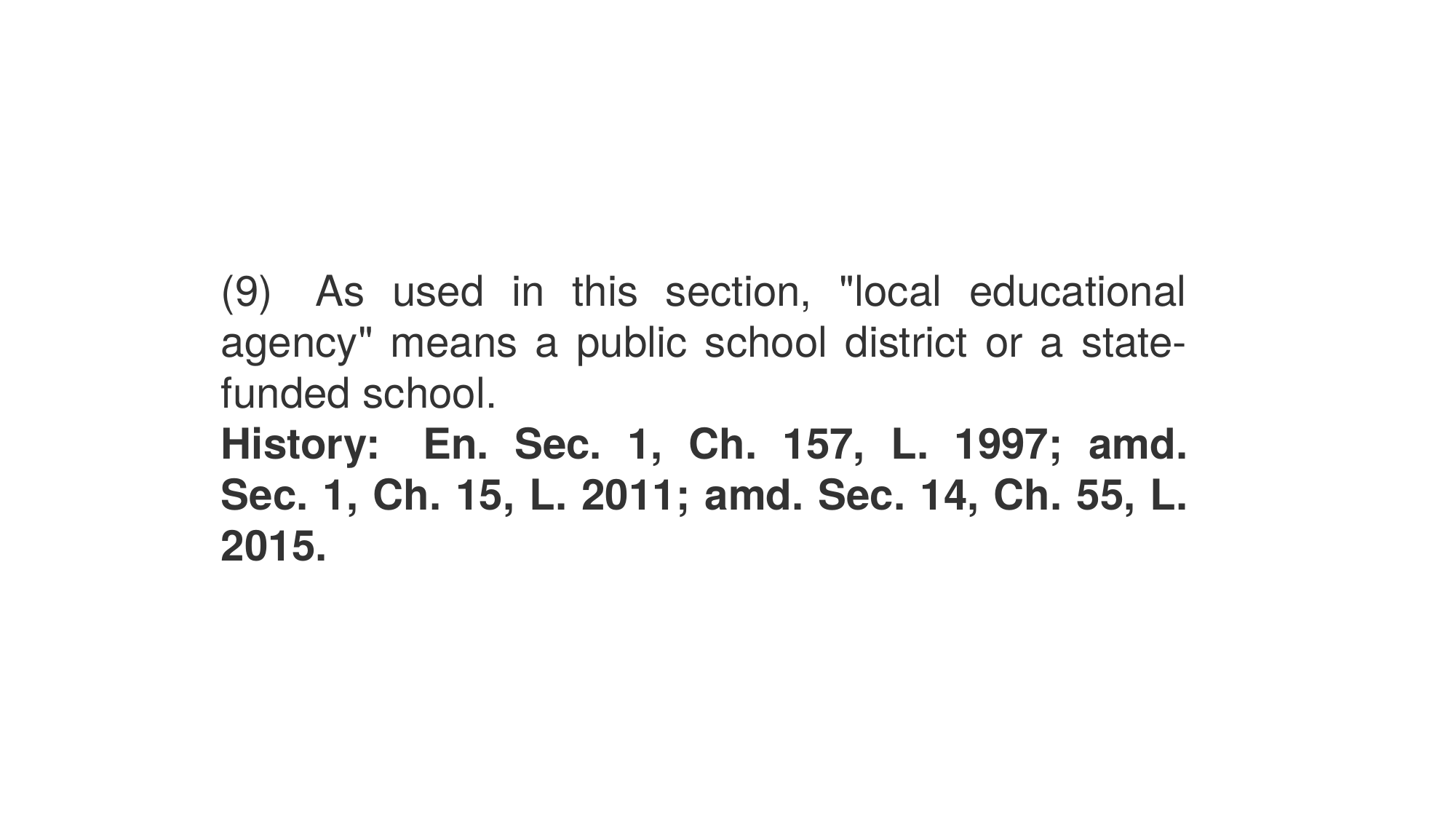

(9) As used in this section, "local educational agency" means a public school district or a state-funded school.
History: En. Sec. 1, Ch. 157, L. 1997; amd. Sec. 1, Ch. 15, L. 2011; amd. Sec. 14, Ch. 55, L. 2015.